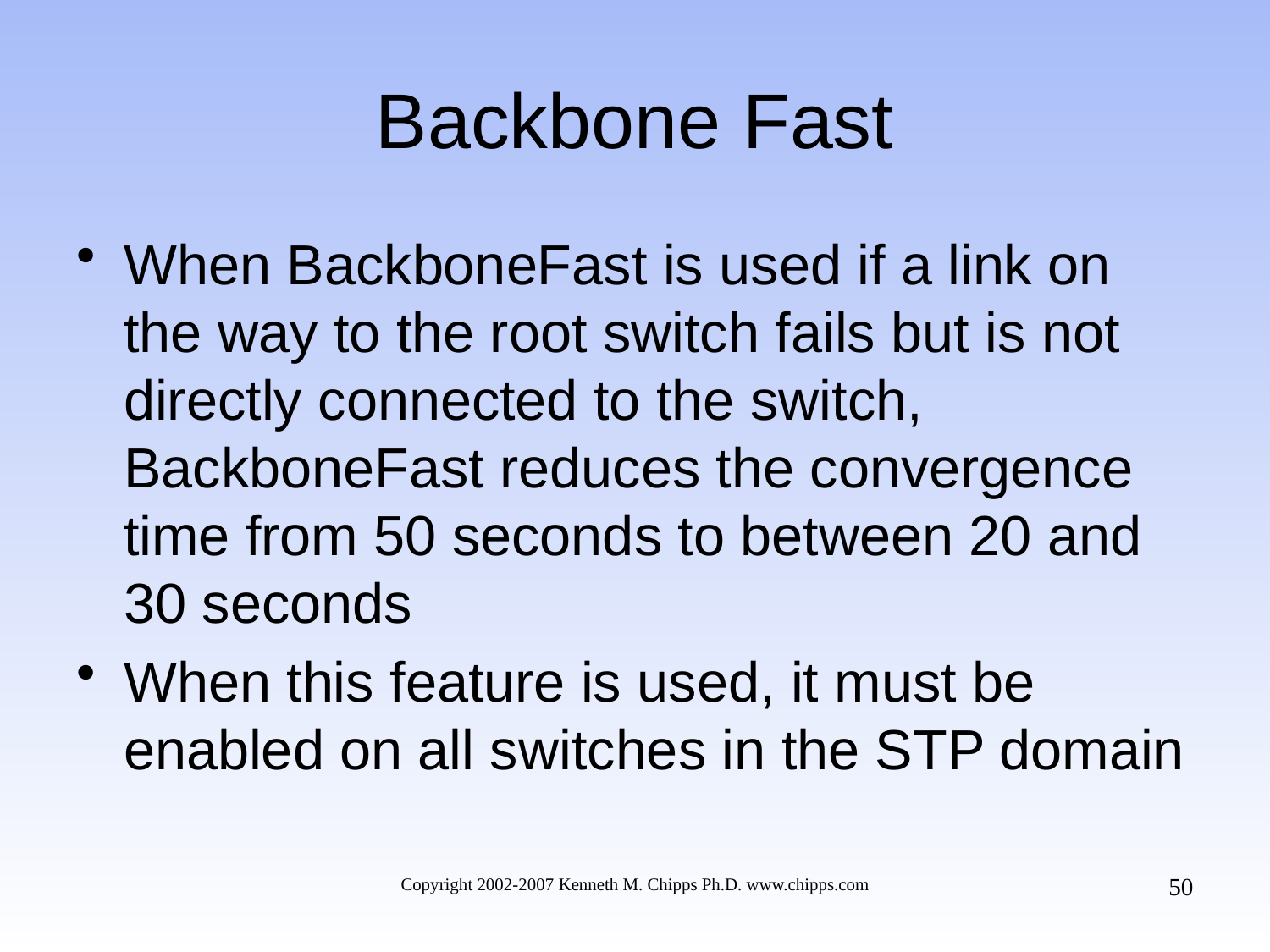

# Backbone Fast
When BackboneFast is used if a link on the way to the root switch fails but is not directly connected to the switch, BackboneFast reduces the convergence time from 50 seconds to between 20 and 30 seconds
When this feature is used, it must be enabled on all switches in the STP domain
50
Copyright 2002-2007 Kenneth M. Chipps Ph.D. www.chipps.com